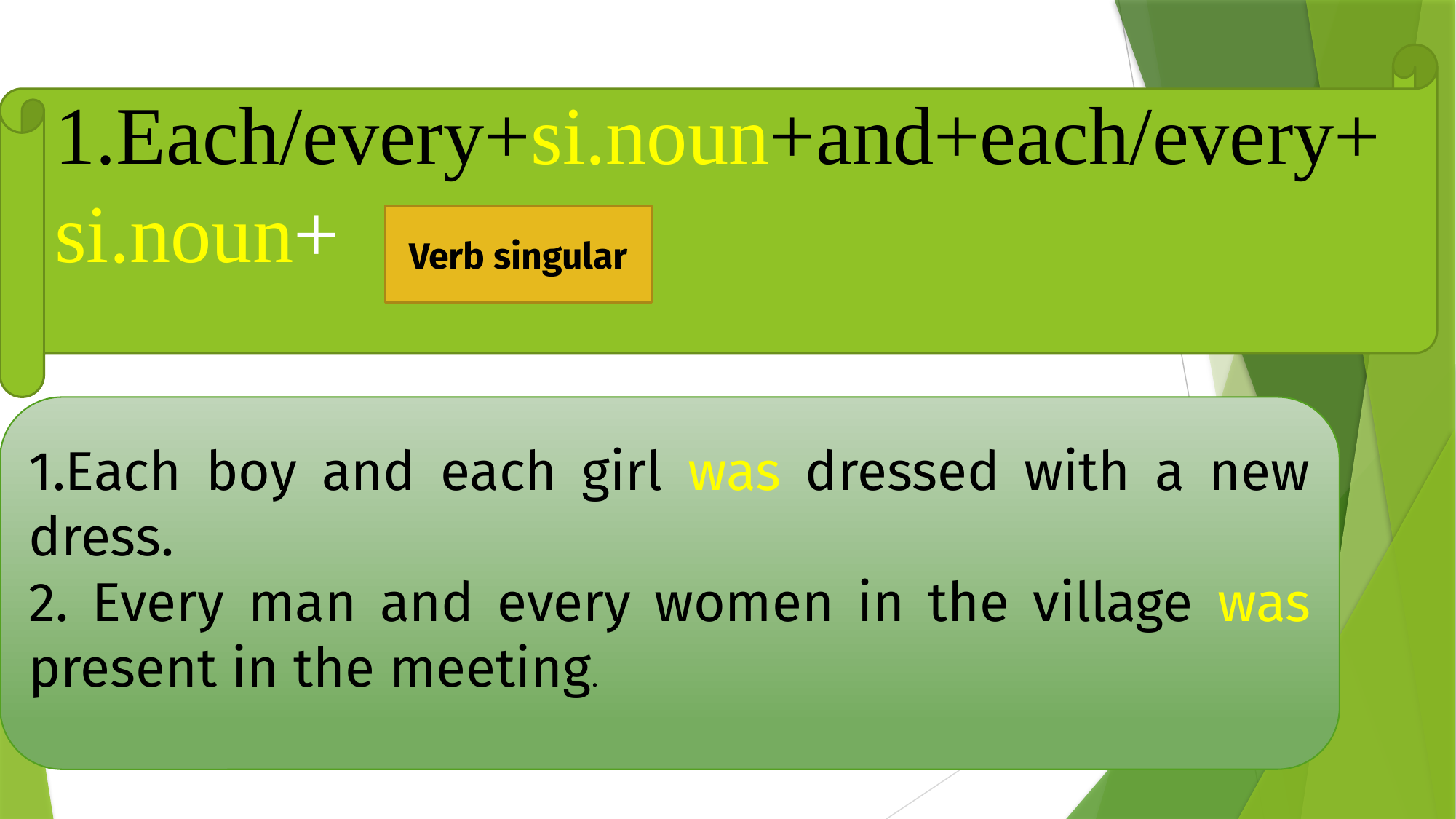

1.Each/every+si.noun+and+each/every+
si.noun+

Verb singular
1.Each boy and each girl was dressed with a new dress.
2. Every man and every women in the village was present in the meeting.